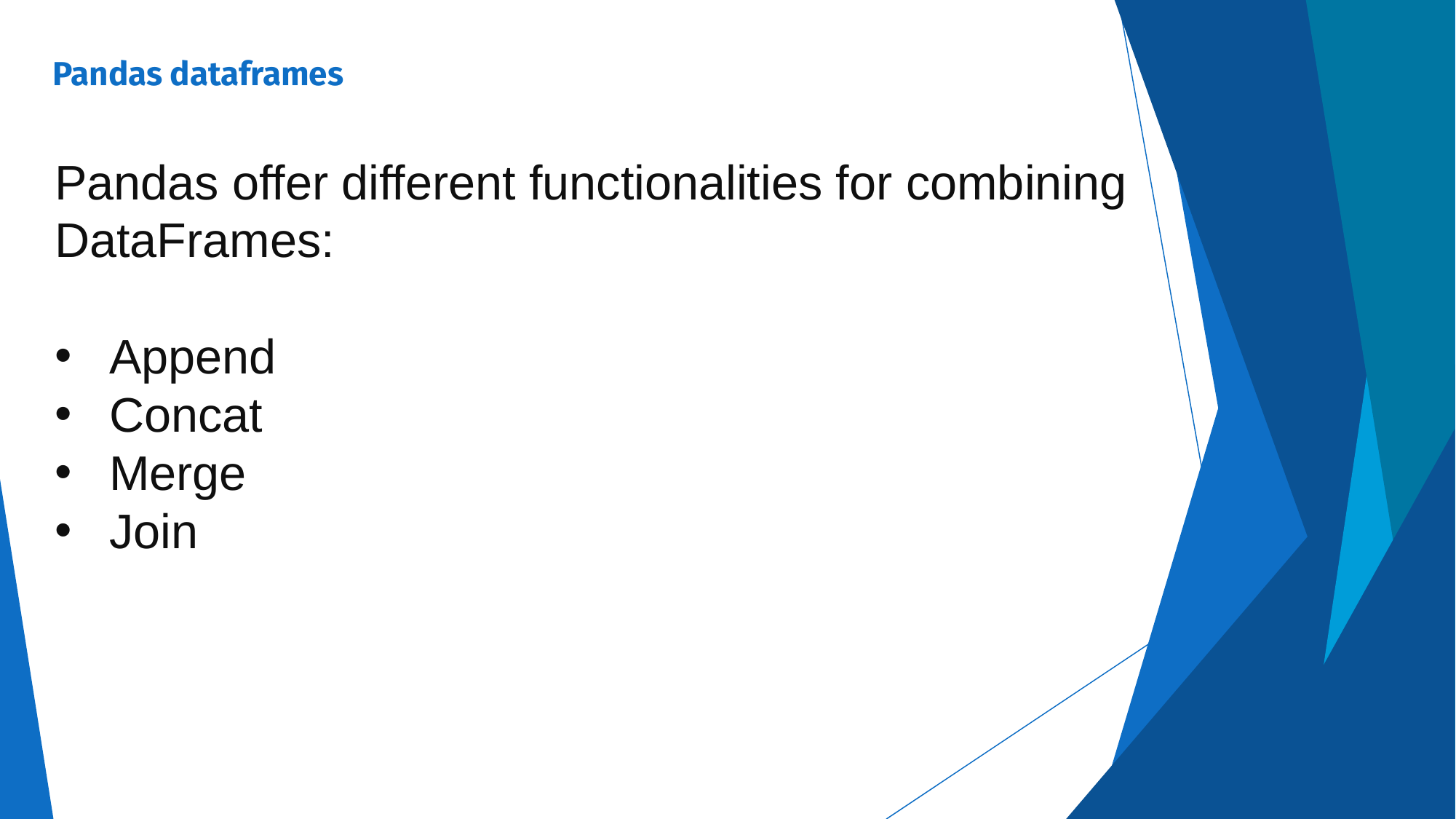

# Pandas dataframes
Pandas offer different functionalities for combining DataFrames:

Append
Concat
Merge
Join